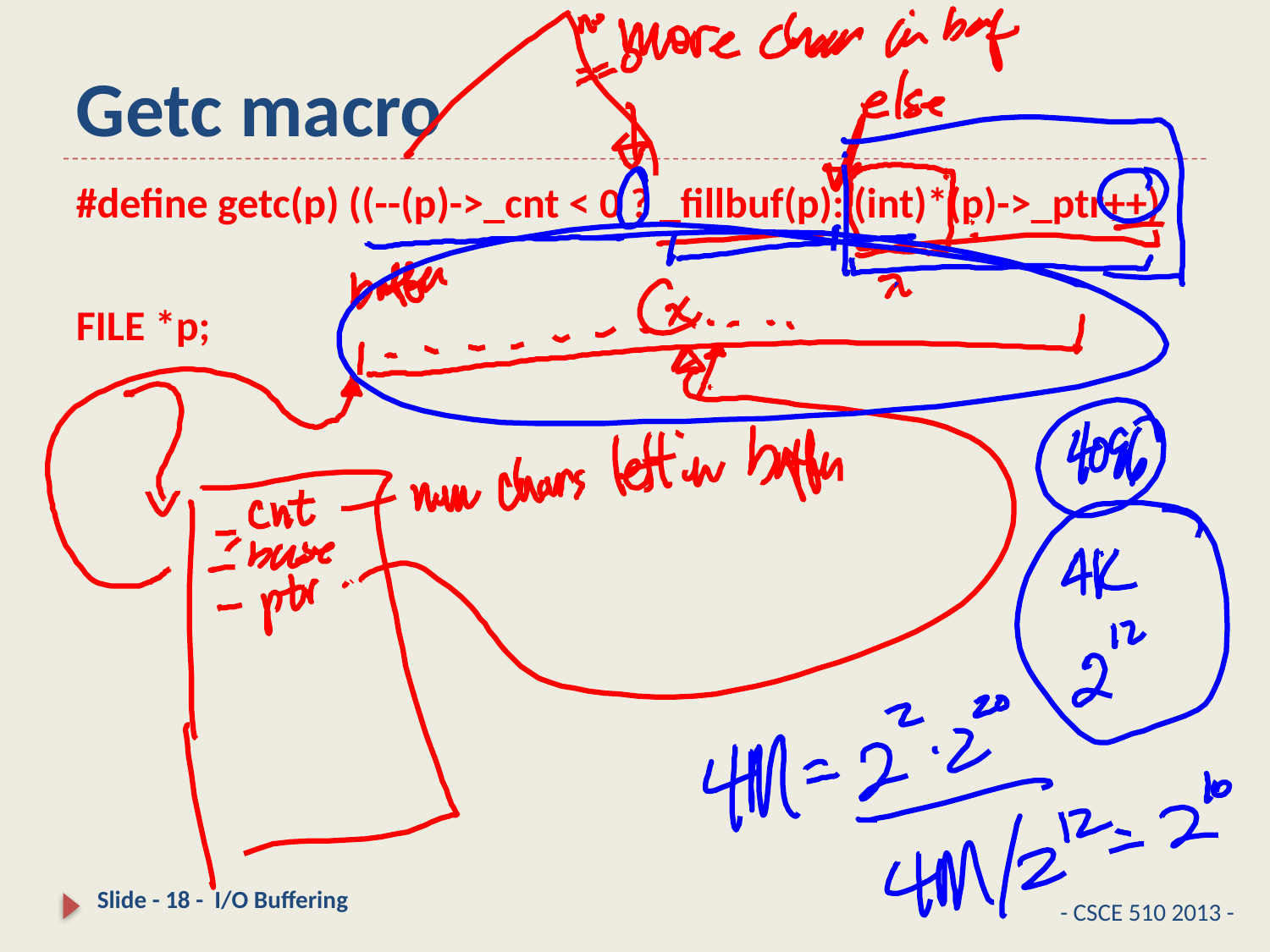

# Getc macro

#define getc(p) ((--(p)->_cnt < 0 ? _fillbuf(p): (int)*(p)->_ptr++)

FILE *p;

Slide - 18 -  I/O Buffering
- CSCE 510 2013 -